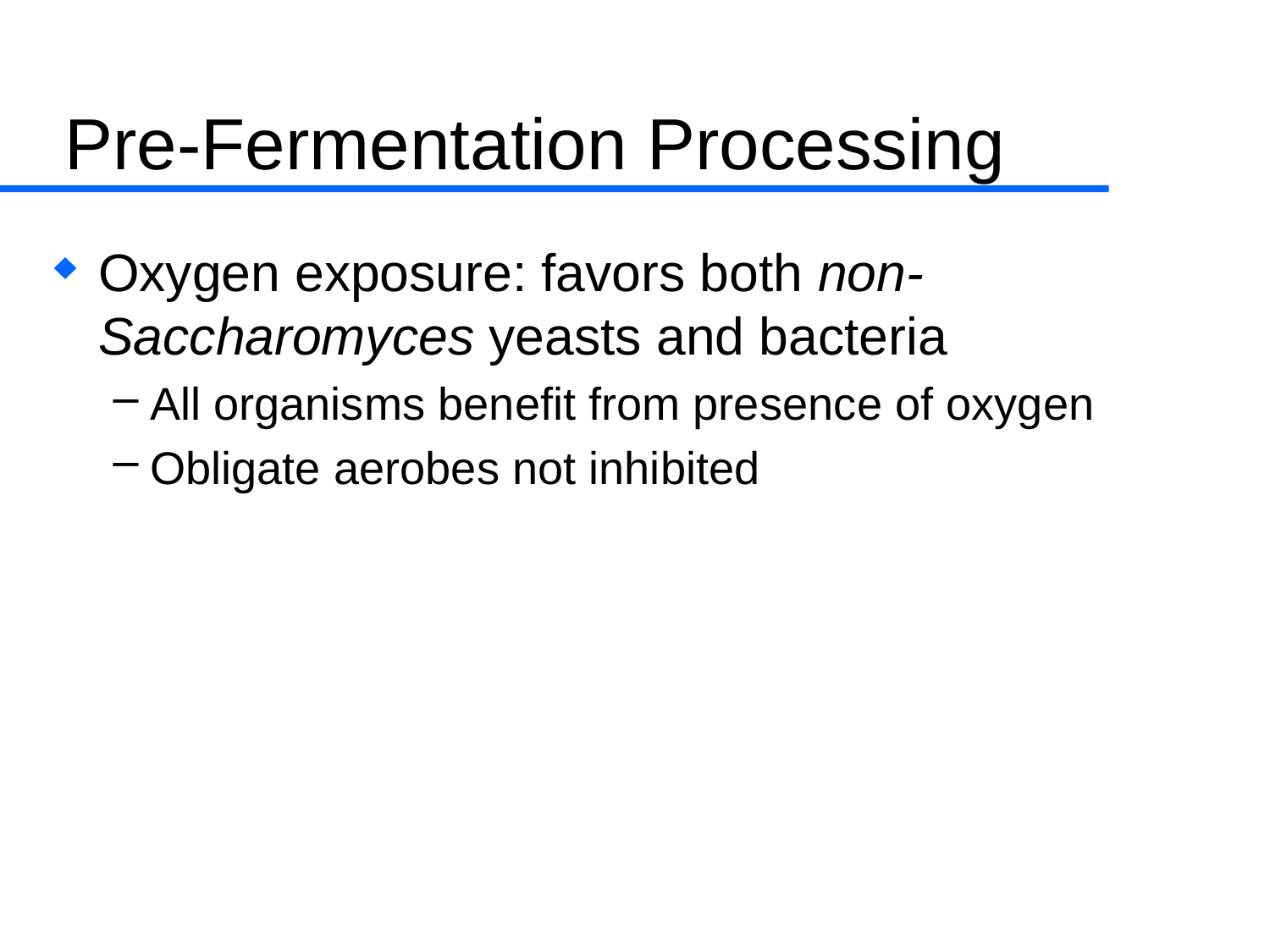

# Pre-Fermentation Processing
Oxygen exposure: favors both non-Saccharomyces yeasts and bacteria
All organisms benefit from presence of oxygen
Obligate aerobes not inhibited